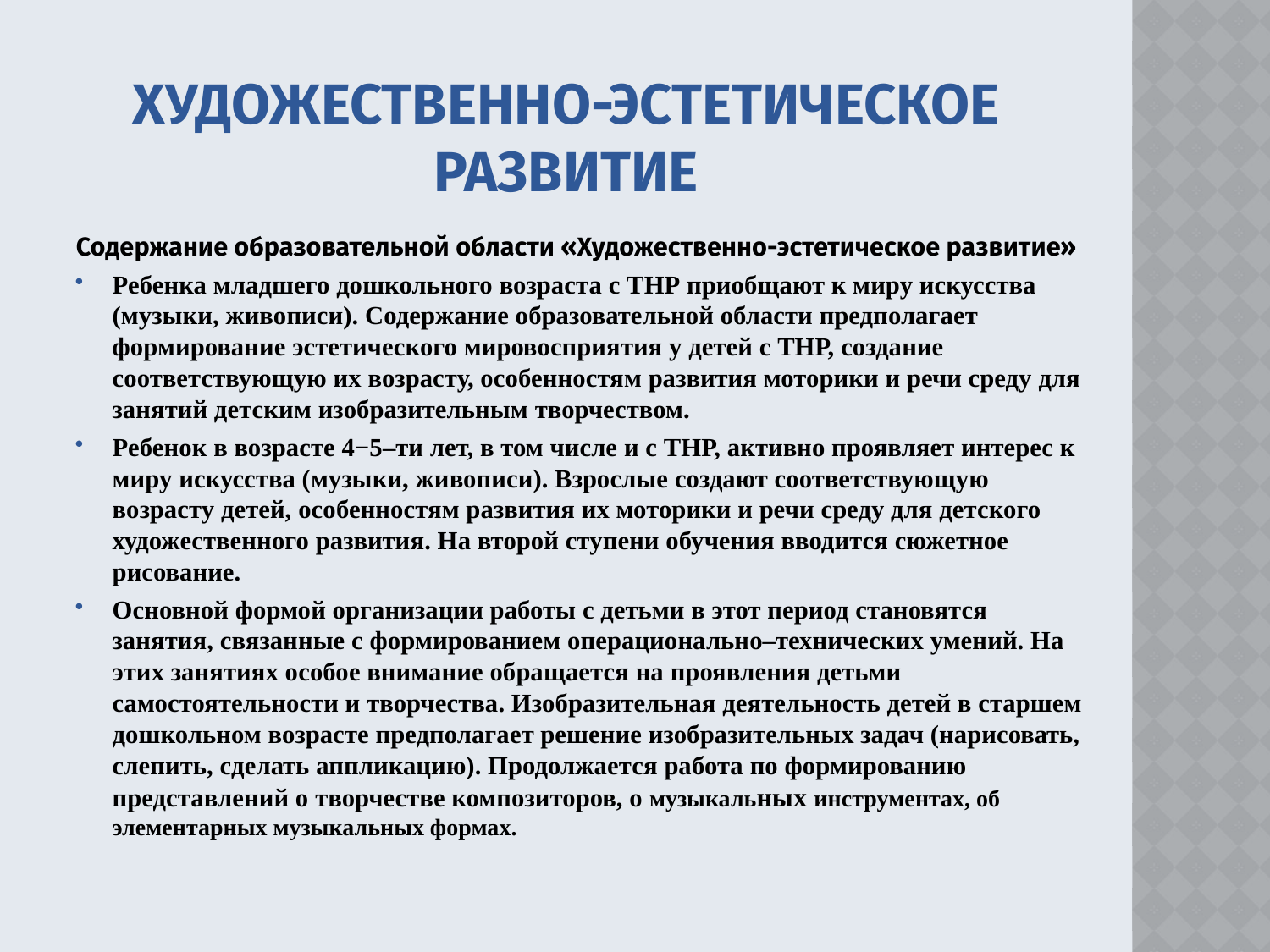

# Художественно-эстетическое развитие
Содержание образовательной области «Художественно-эстетическое развитие»
Ребенка младшего дошкольного возраста с ТНР приобщают к миру искусства (музыки, живописи). Содержание образовательной области предполагает формирование эстетического мировосприятия у детей с ТНР, создание соответствующую их возрасту, особенностям развития моторики и речи среду для занятий детским изобразительным творчеством.
Ребенок в возрасте 4−5–ти лет, в том числе и с ТНР, активно проявляет интерес к миру искусства (музыки, живописи). Взрослые создают соответствующую возрасту детей, особенностям развития их моторики и речи среду для детского художественного развития. На второй ступени обучения вводится сюжетное рисование.
Основной формой организации работы с детьми в этот период становятся занятия, связанные с формированием операционально–технических умений. На этих занятиях особое внимание обращается на проявления детьми самостоятельности и творчества. Изобразительная деятельность детей в старшем дошкольном возрасте предполагает решение изобразительных задач (нарисовать, слепить, сделать аппликацию). Продолжается работа по формированию представлений о творчестве композиторов, о музыкальных инструментах, об элементарных музыкальных формах.